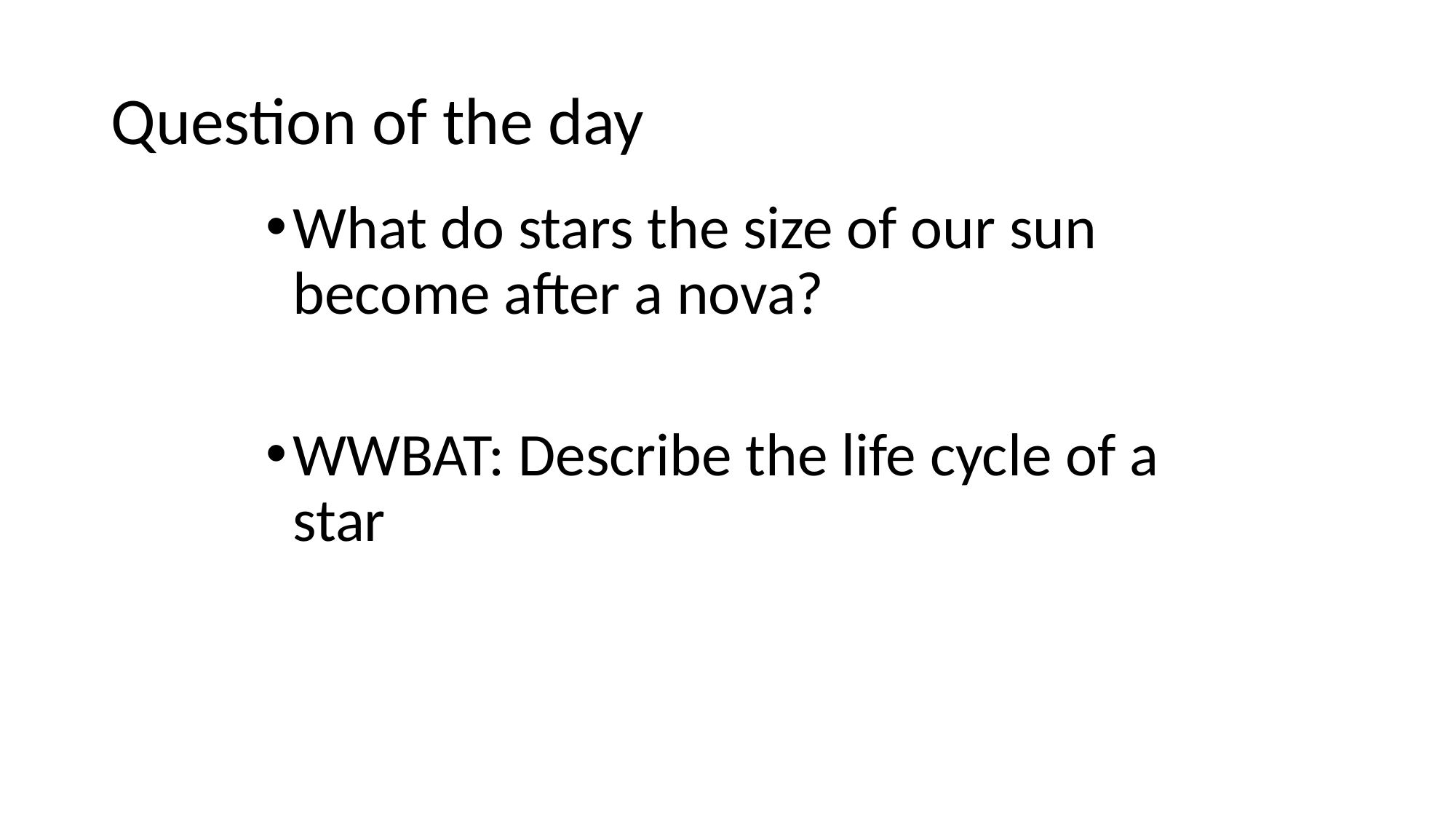

# Question of the day
What do stars the size of our sun become after a nova?

WWBAT: Describe the life cycle of a star